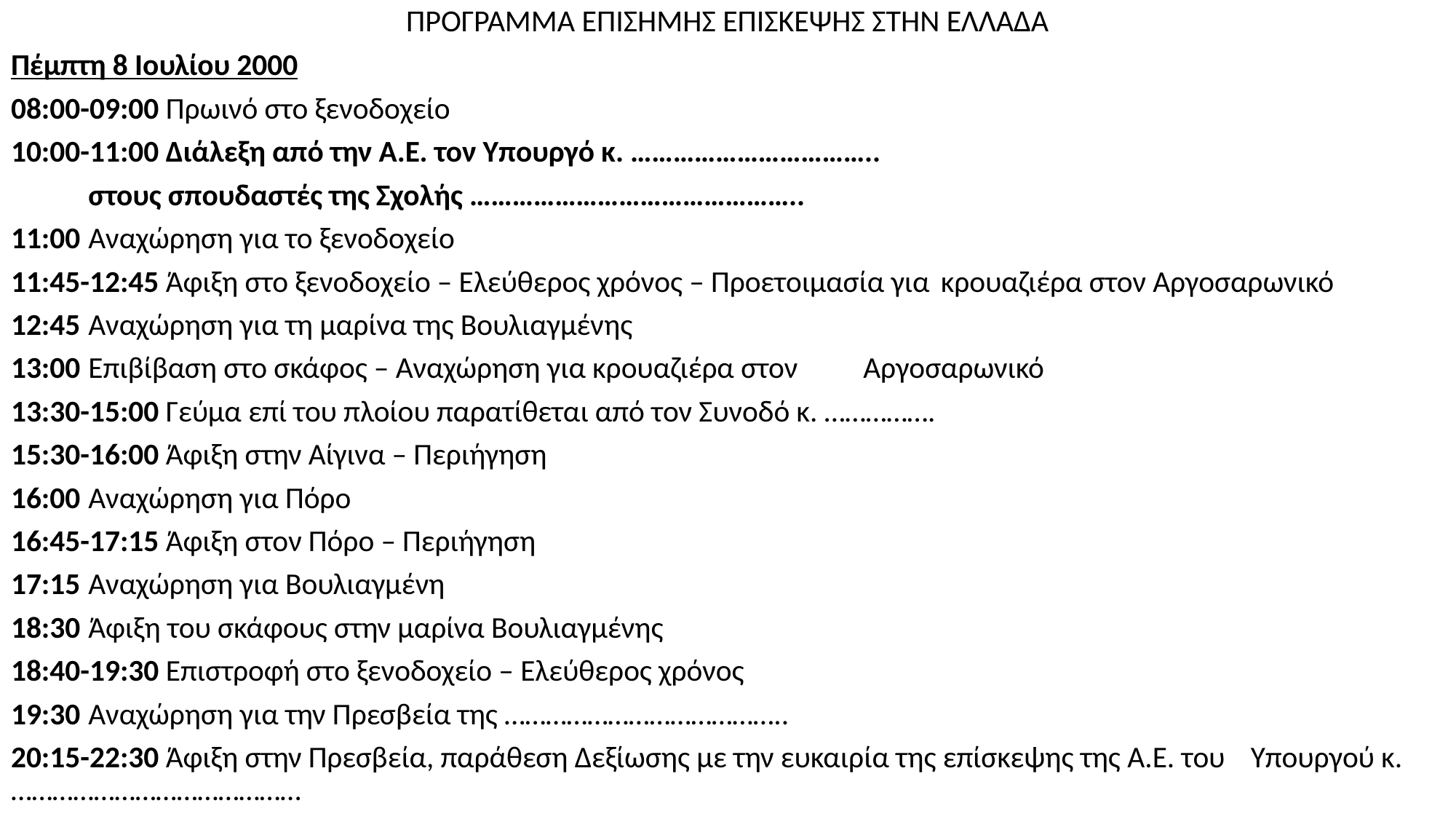

# ΠΡΟΓΡΑΜΜΑ ΕΠΙΣΗΜΗΣ ΕΠΙΣΚΕΨΗΣ ΣΤΗΝ ΕΛΛΑΔΑ
Πέμπτη 8 Ιουλίου 2000
08:00-09:00		Πρωινό στο ξενοδοχείο
10:00-11:00		Διάλεξη από την Α.Ε. τον Υπουργό κ. ……………………………..
			στους σπουδαστές της Σχολής ………………………………………..
11:00			Αναχώρηση για το ξενοδοχείο
11:45-12:45		Άφιξη στο ξενοδοχείο – Ελεύθερος χρόνος – Προετοιμασία για 						κρουαζιέρα στον Αργοσαρωνικό
12:45			Αναχώρηση για τη μαρίνα της Βουλιαγμένης
13:00			Επιβίβαση στο σκάφος – Αναχώρηση για κρουαζιέρα στον 							Αργοσαρωνικό
13:30-15:00		Γεύμα επί του πλοίου παρατίθεται από τον Συνοδό κ. …………….
15:30-16:00		Άφιξη στην Αίγινα – Περιήγηση
16:00			Αναχώρηση για Πόρο
16:45-17:15		Άφιξη στον Πόρο – Περιήγηση
17:15			Αναχώρηση για Βουλιαγμένη
18:30			Άφιξη του σκάφους στην μαρίνα Βουλιαγμένης
18:40-19:30		Επιστροφή στο ξενοδοχείο – Ελεύθερος χρόνος
19:30			Αναχώρηση για την Πρεσβεία της …………………………………..
20:15-22:30		Άφιξη στην Πρεσβεία, παράθεση Δεξίωσης με την ευκαιρία της επίσκεψης της Α.Ε. του 				Υπουργού κ. ……………………………………